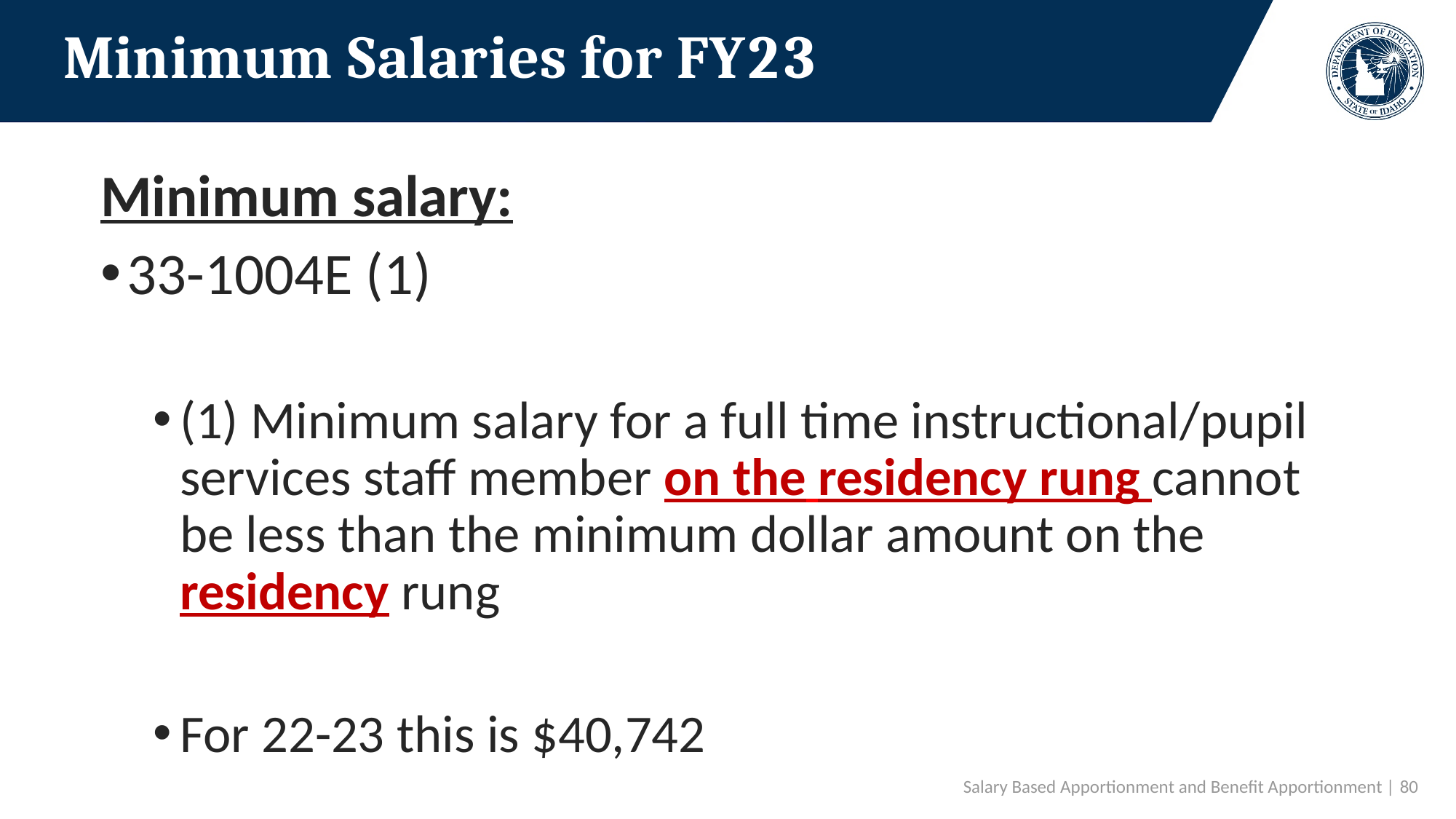

# Minimum Salaries for FY23
Minimum salary:
33-1004E (1)

(1) Minimum salary for a full time instructional/pupil services staff member on the residency rung cannot be less than the minimum dollar amount on the residency rung

For 22-23 this is $40,742

Salary Based Apportionment and Benefit Apportionment | 80